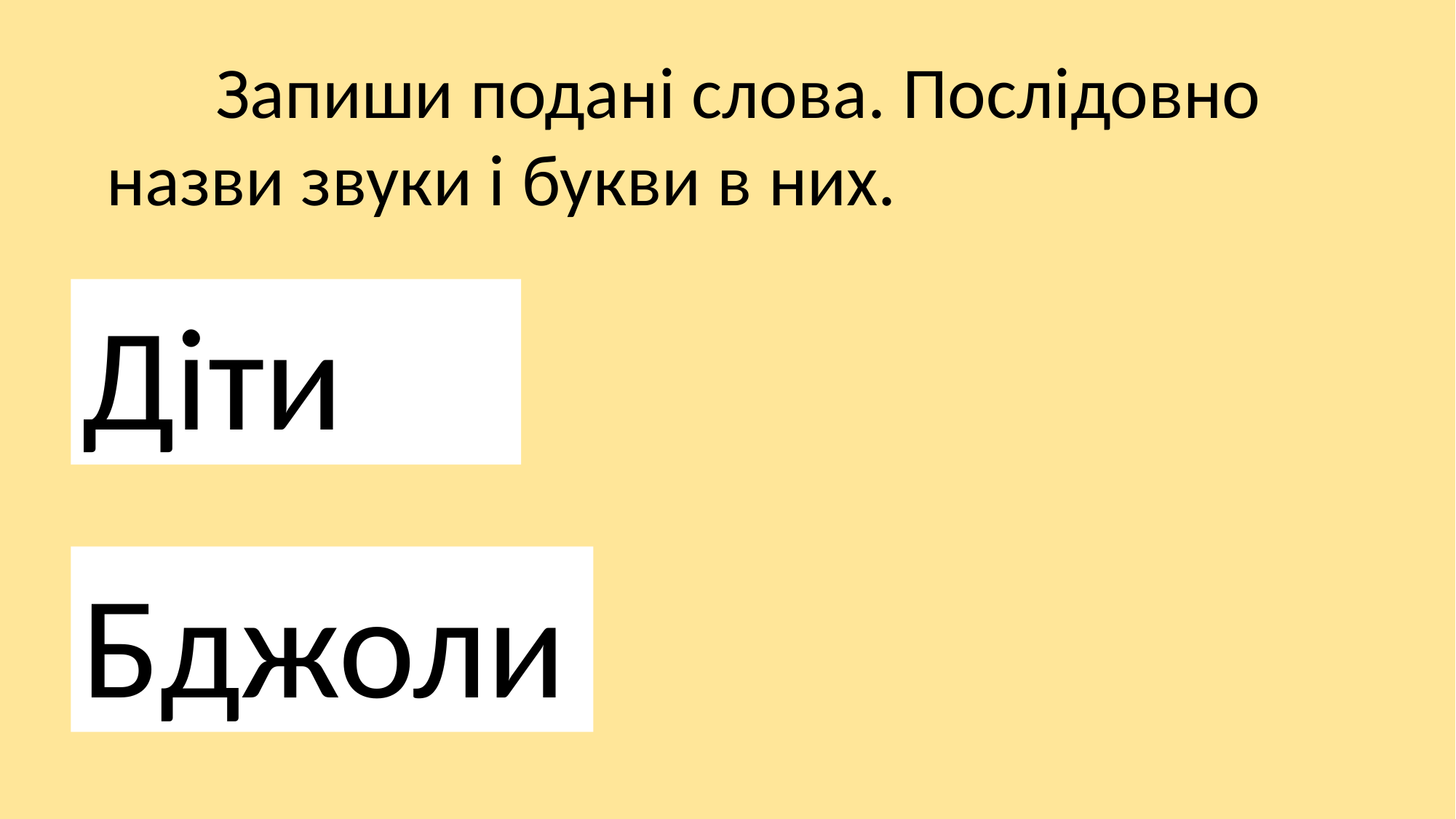

Запиши подані слова. Послідовно назви звуки і букви в них.
Діти
Бджоли